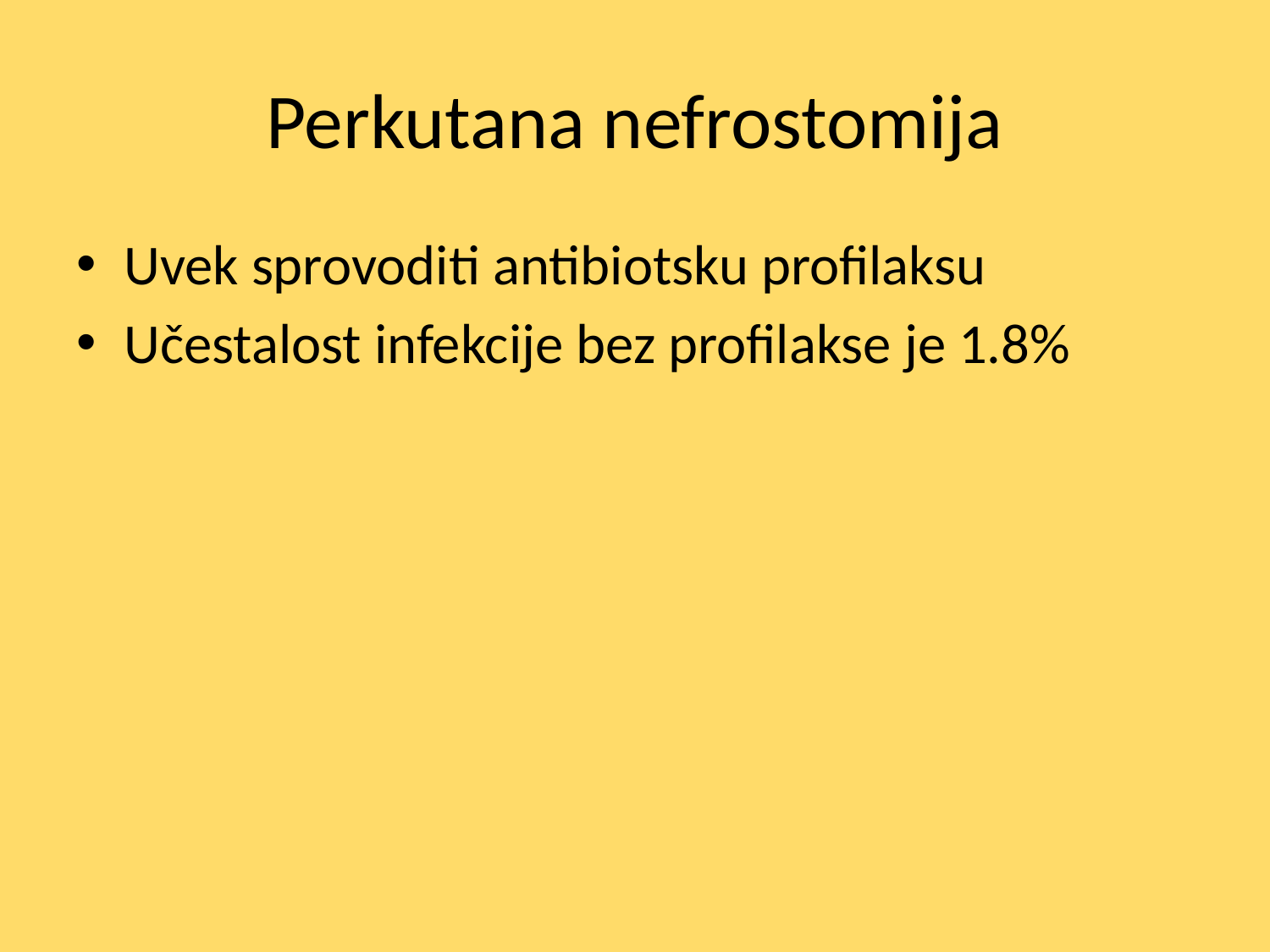

# Perkutana nefrostomija
Uvek sprovoditi antibiotsku profilaksu
Učestalost infekcije bez profilakse je 1.8%